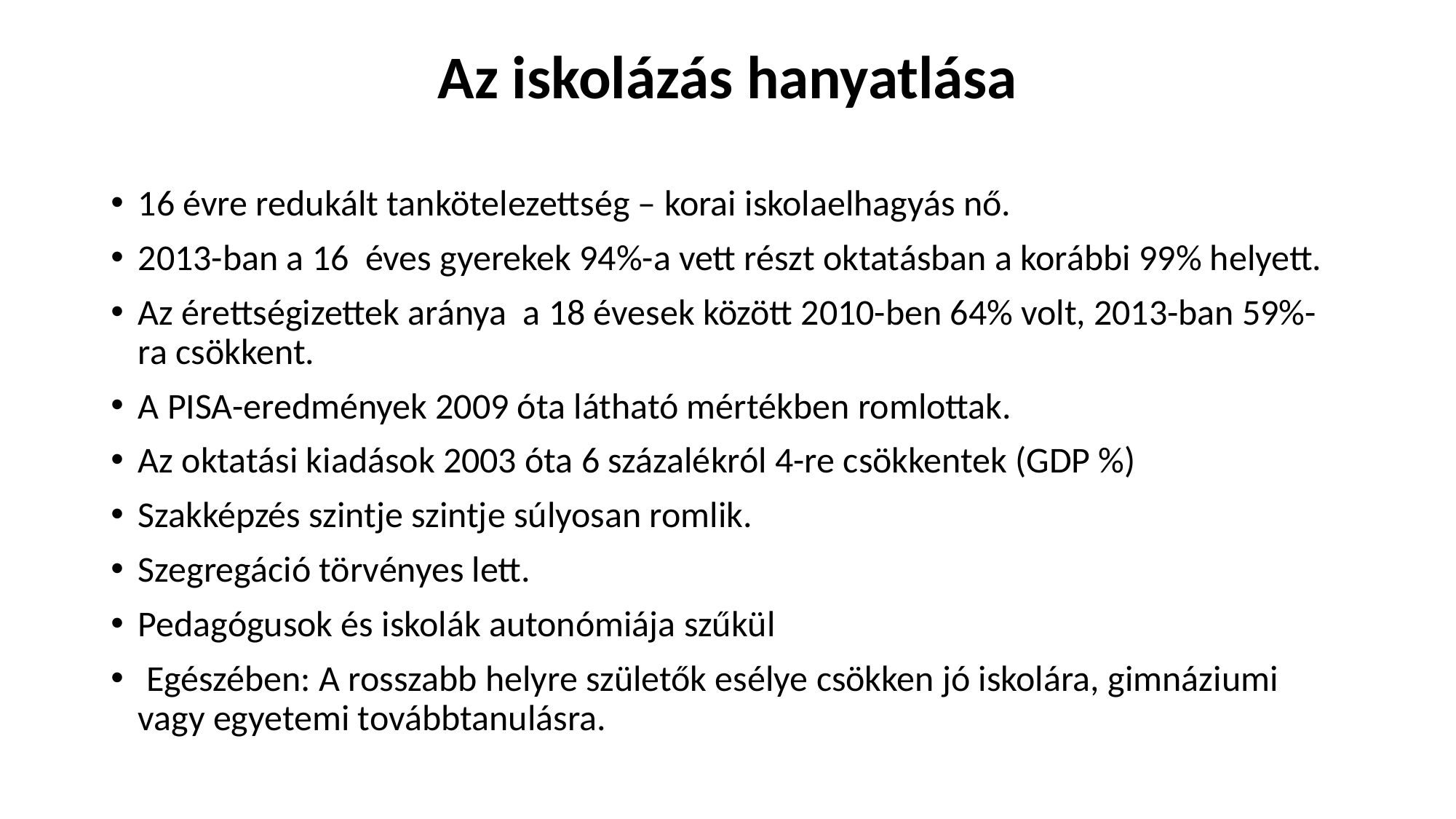

# Az iskolázás hanyatlása
16 évre redukált tankötelezettség – korai iskolaelhagyás nő.
2013-ban a 16  éves gyerekek 94%-a vett részt oktatásban a korábbi 99% helyett.
Az érettségizettek aránya  a 18 évesek között 2010-ben 64% volt, 2013-ban 59%-ra csökkent.
A PISA-eredmények 2009 óta látható mértékben romlottak.
Az oktatási kiadások 2003 óta 6 százalékról 4-re csökkentek (GDP %)
Szakképzés szintje szintje súlyosan romlik.
Szegregáció törvényes lett.
Pedagógusok és iskolák autonómiája szűkül
 Egészében: A rosszabb helyre születők esélye csökken jó iskolára, gimnáziumi vagy egyetemi továbbtanulásra.